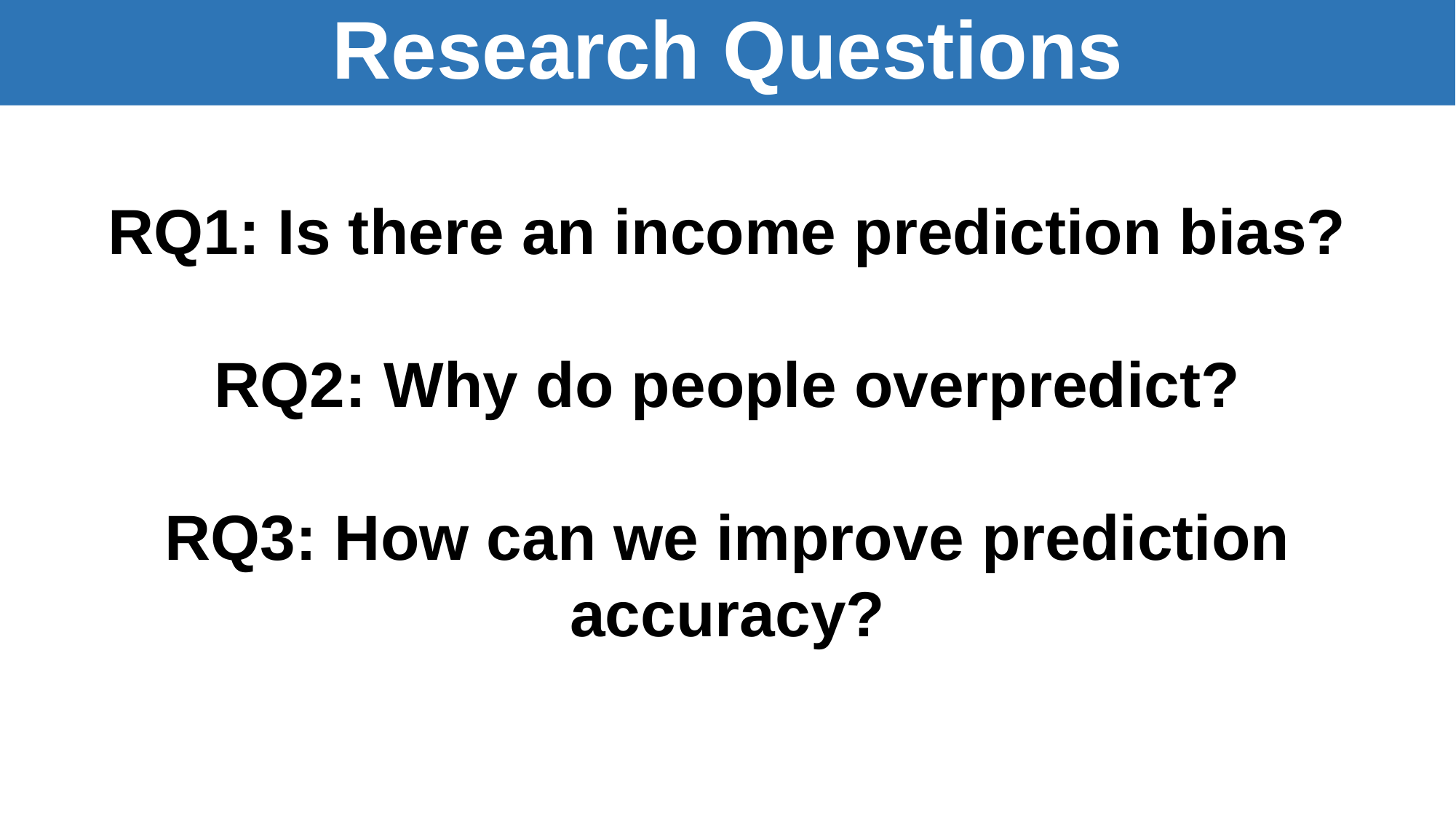

# Research Questions

RQ1: Is there an income prediction bias?

RQ2: Why do people overpredict?

RQ3: How can we improve prediction accuracy?